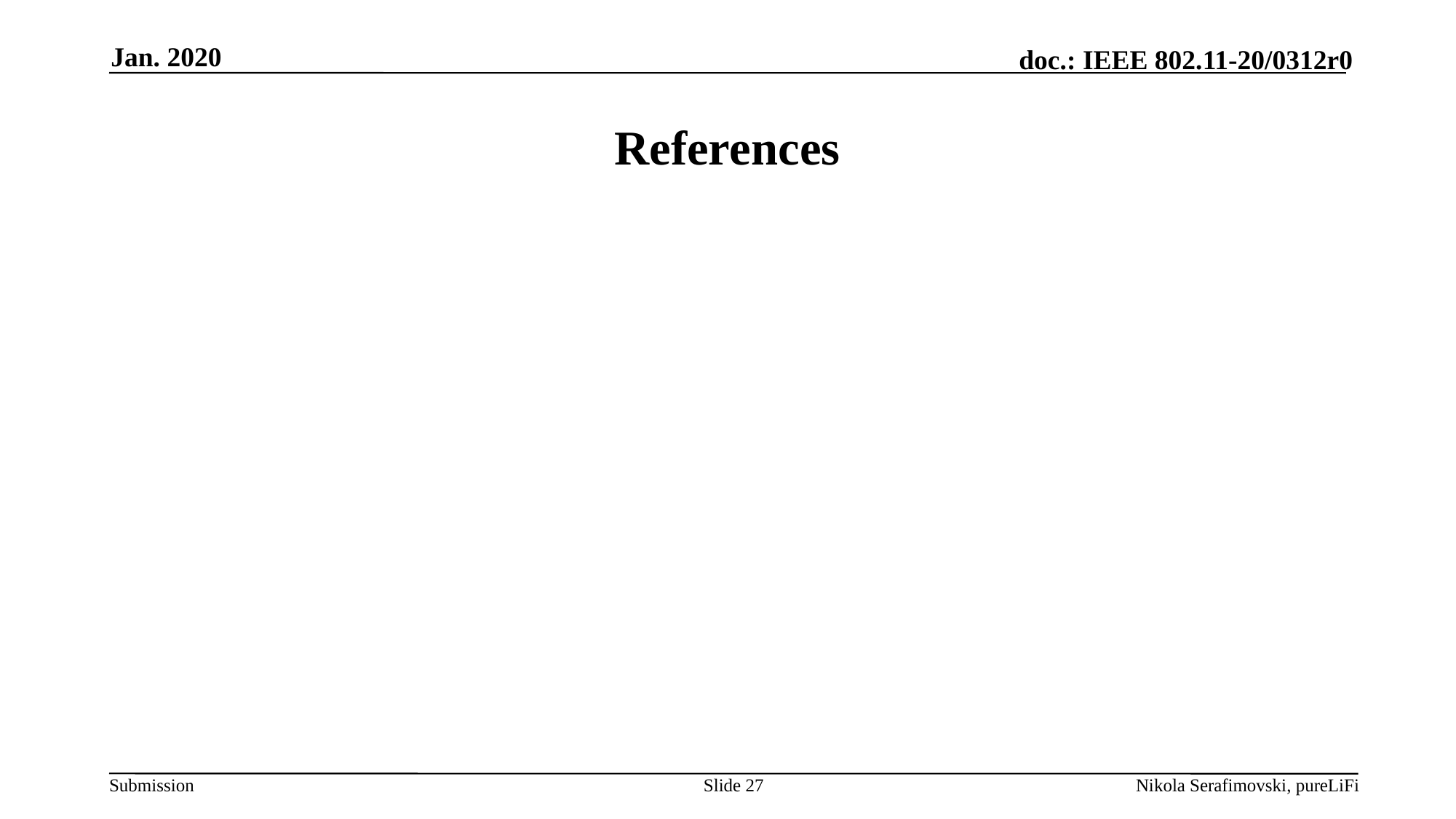

Jan. 2020
# References

Slide 27
Nikola Serafimovski, pureLiFi